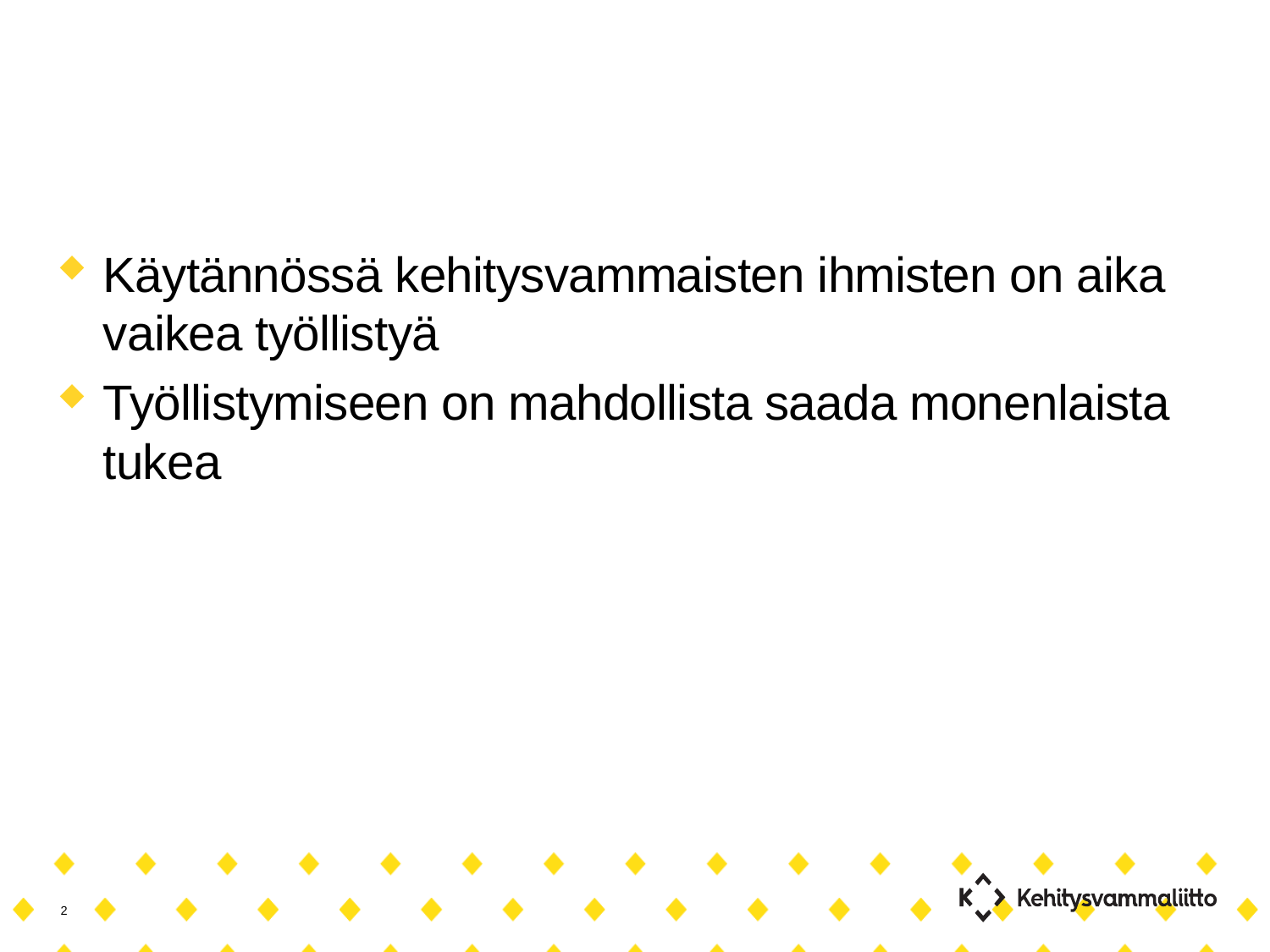

Käytännössä kehitysvammaisten ihmisten on aika vaikea työllistyä
Työllistymiseen on mahdollista saada monenlaista tukea
2